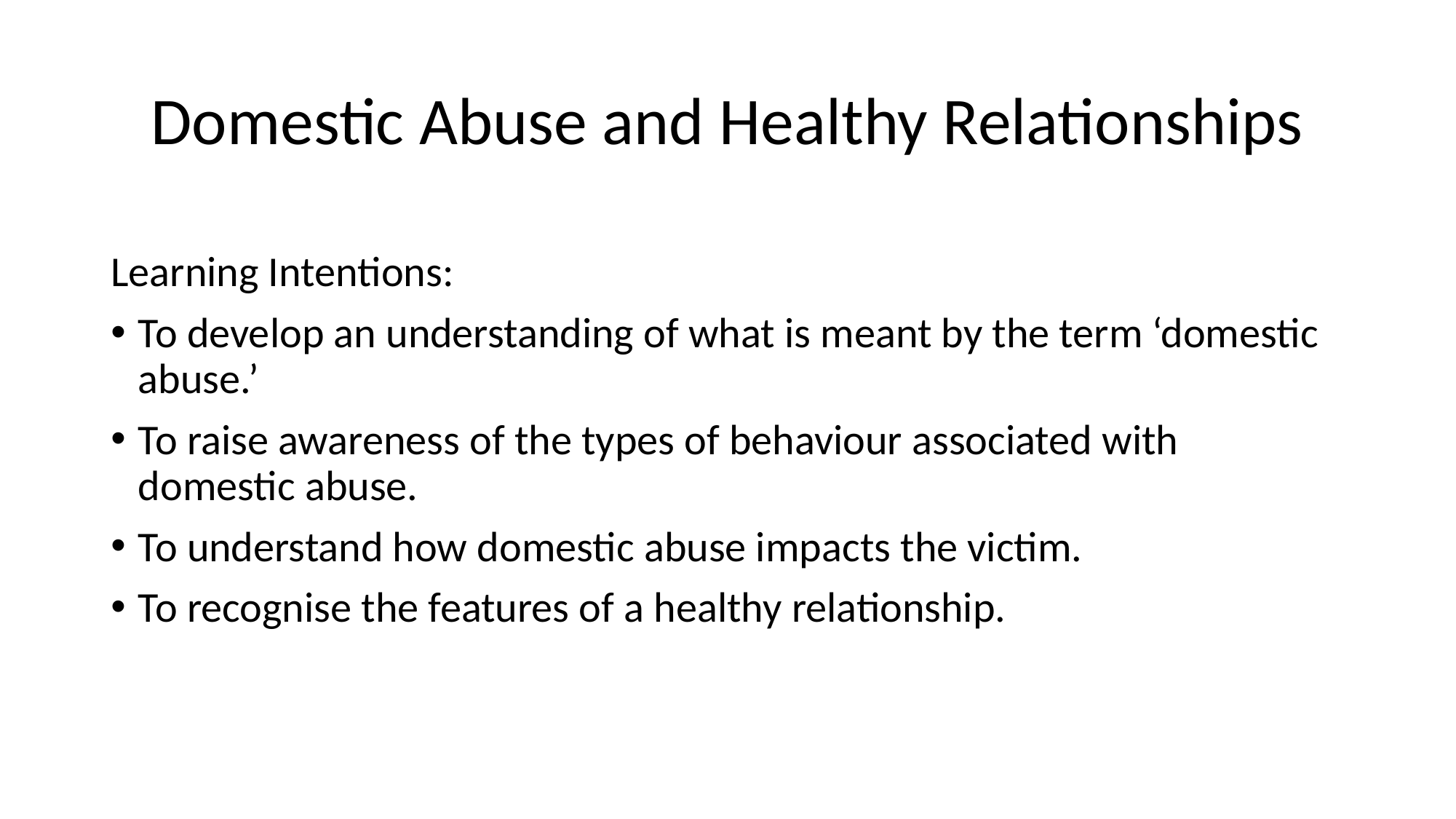

# Domestic Abuse and Healthy Relationships

Learning Intentions:
To develop an understanding of what is meant by the term ‘domestic abuse.’
To raise awareness of the types of behaviour associated with domestic abuse.
To understand how domestic abuse impacts the victim.
To recognise the features of a healthy relationship.